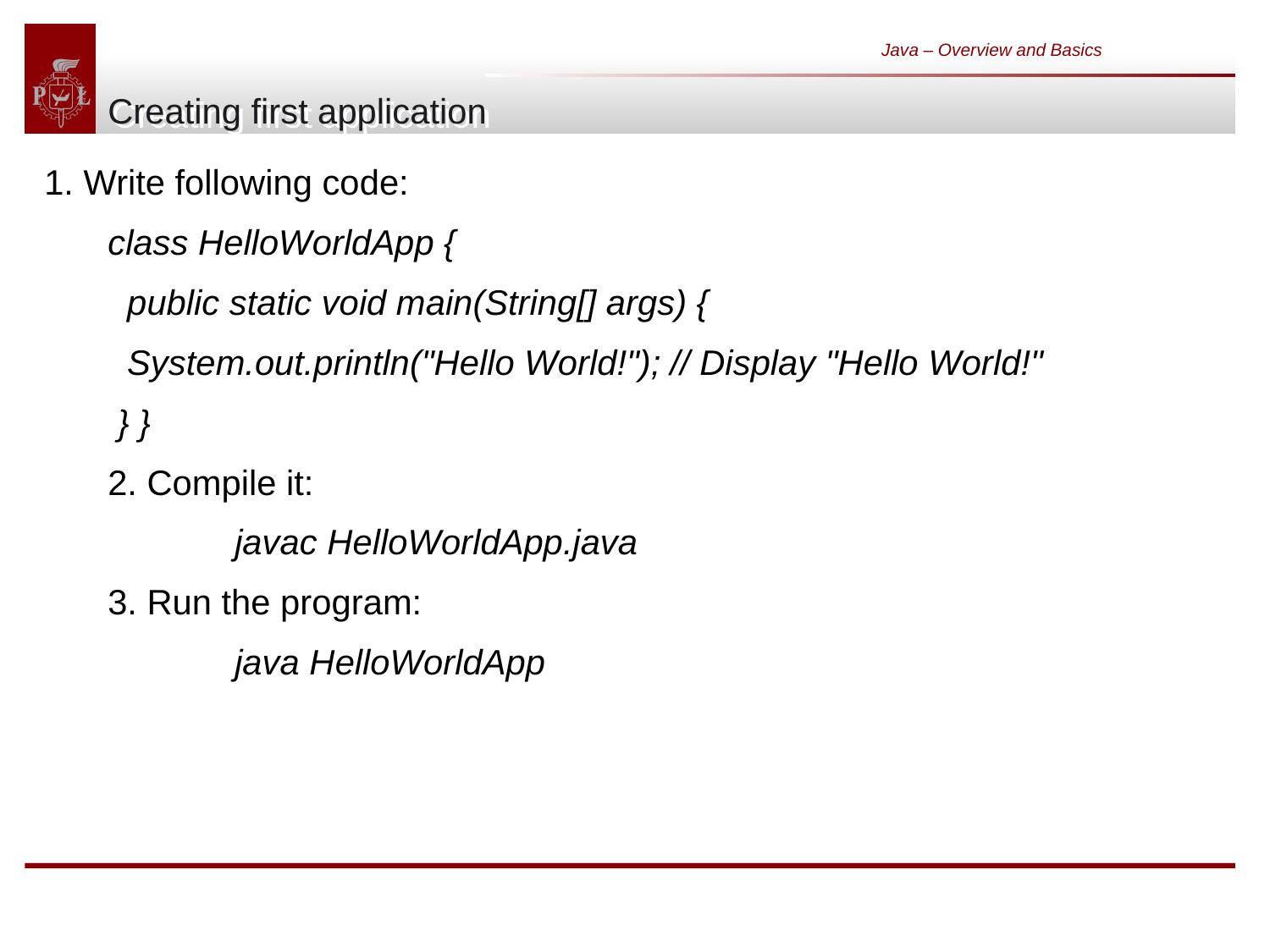

Java – Overview and Basics
# Creating first application
1. Write following code:
class HelloWorldApp {
  public static void main(String[] args) {
  System.out.println("Hello World!"); // Display "Hello World!"
 } }
2. Compile it:
	javac HelloWorldApp.java
3. Run the program:
	java HelloWorldApp